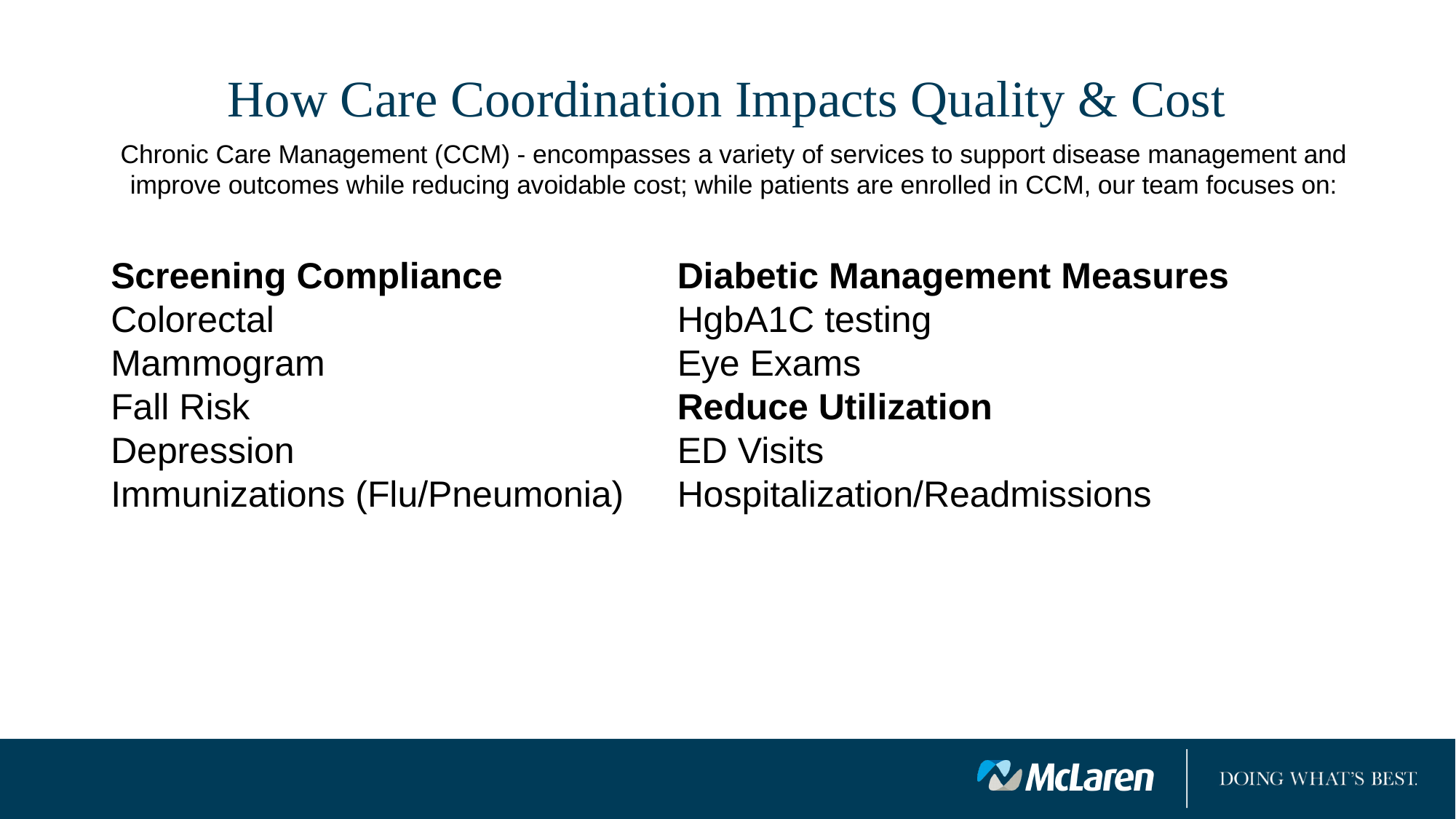

# How Care Coordination Impacts Quality & Cost
Chronic Care Management (CCM) - encompasses a variety of services to support disease management and improve outcomes while reducing avoidable cost; while patients are enrolled in CCM, our team focuses on:

Screening Compliance
Colorectal
Mammogram
Fall Risk
Depression
Immunizations (Flu/Pneumonia)

Diabetic Management Measures
HgbA1C testing
Eye Exams
Reduce Utilization
ED Visits
Hospitalization/Readmissions